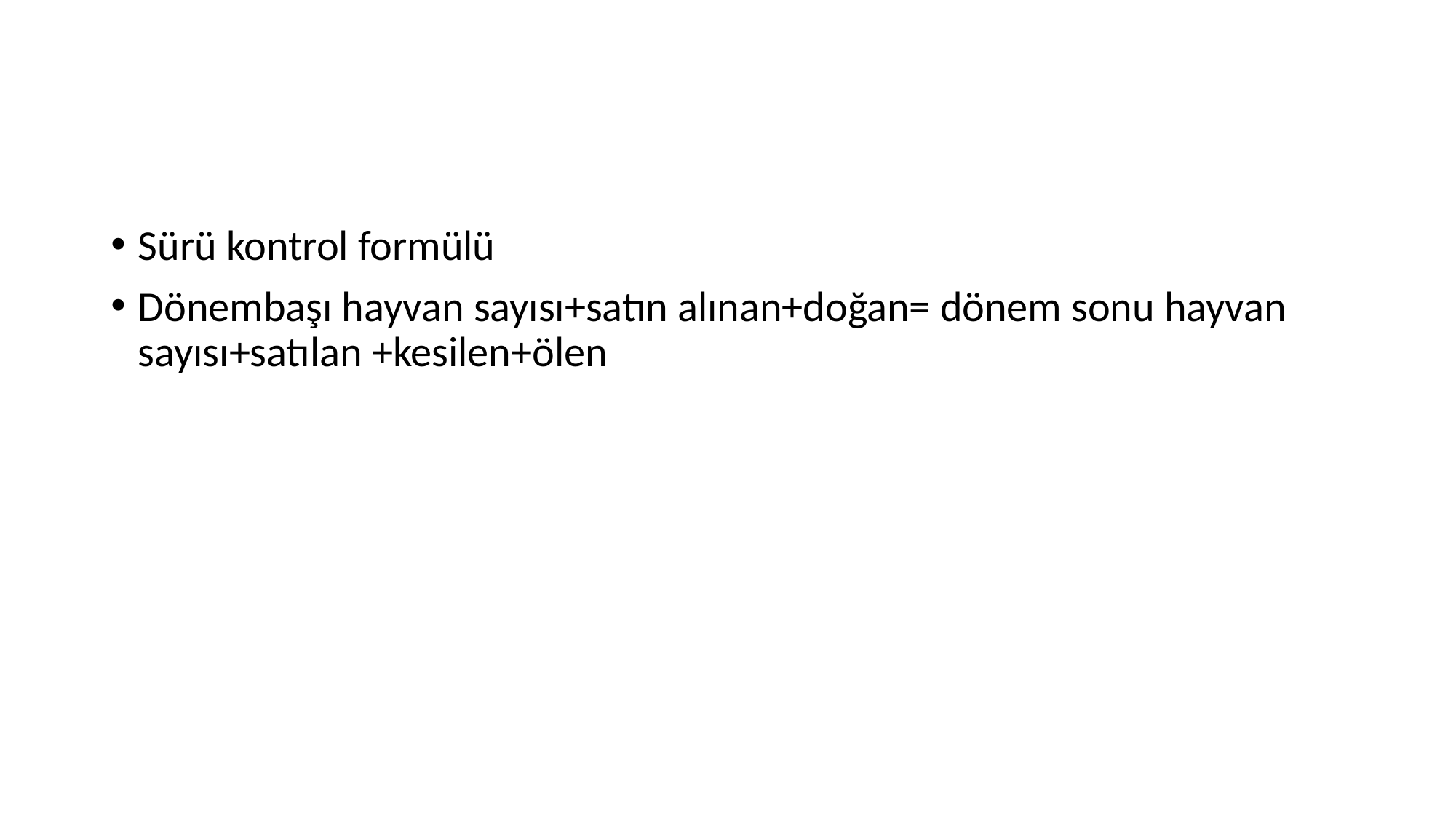

#
Sürü kontrol formülü
Dönembaşı hayvan sayısı+satın alınan+doğan= dönem sonu hayvan sayısı+satılan +kesilen+ölen